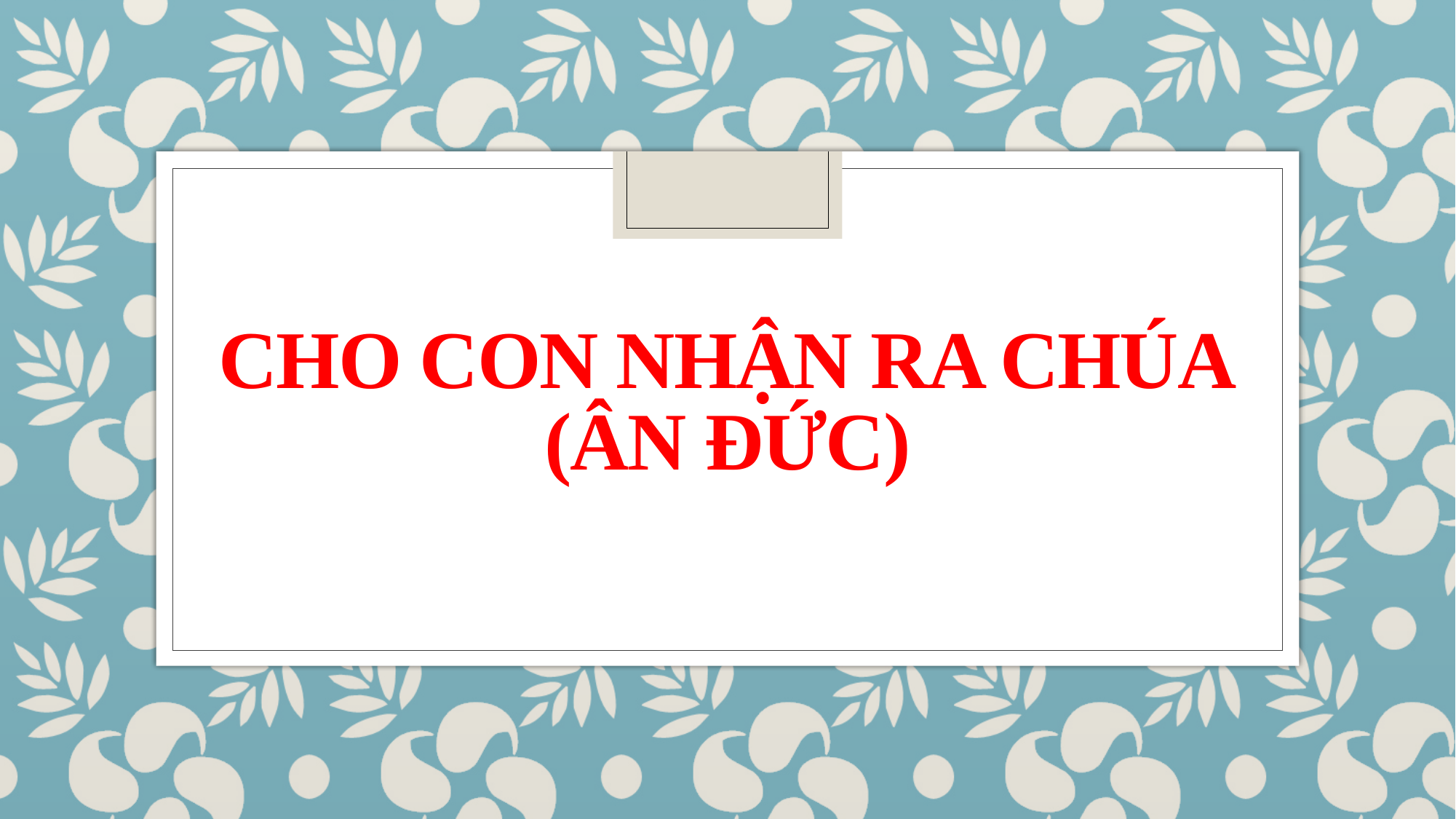

# CHO CON NHẬN RA CHÚA (ÂN ĐỨC)